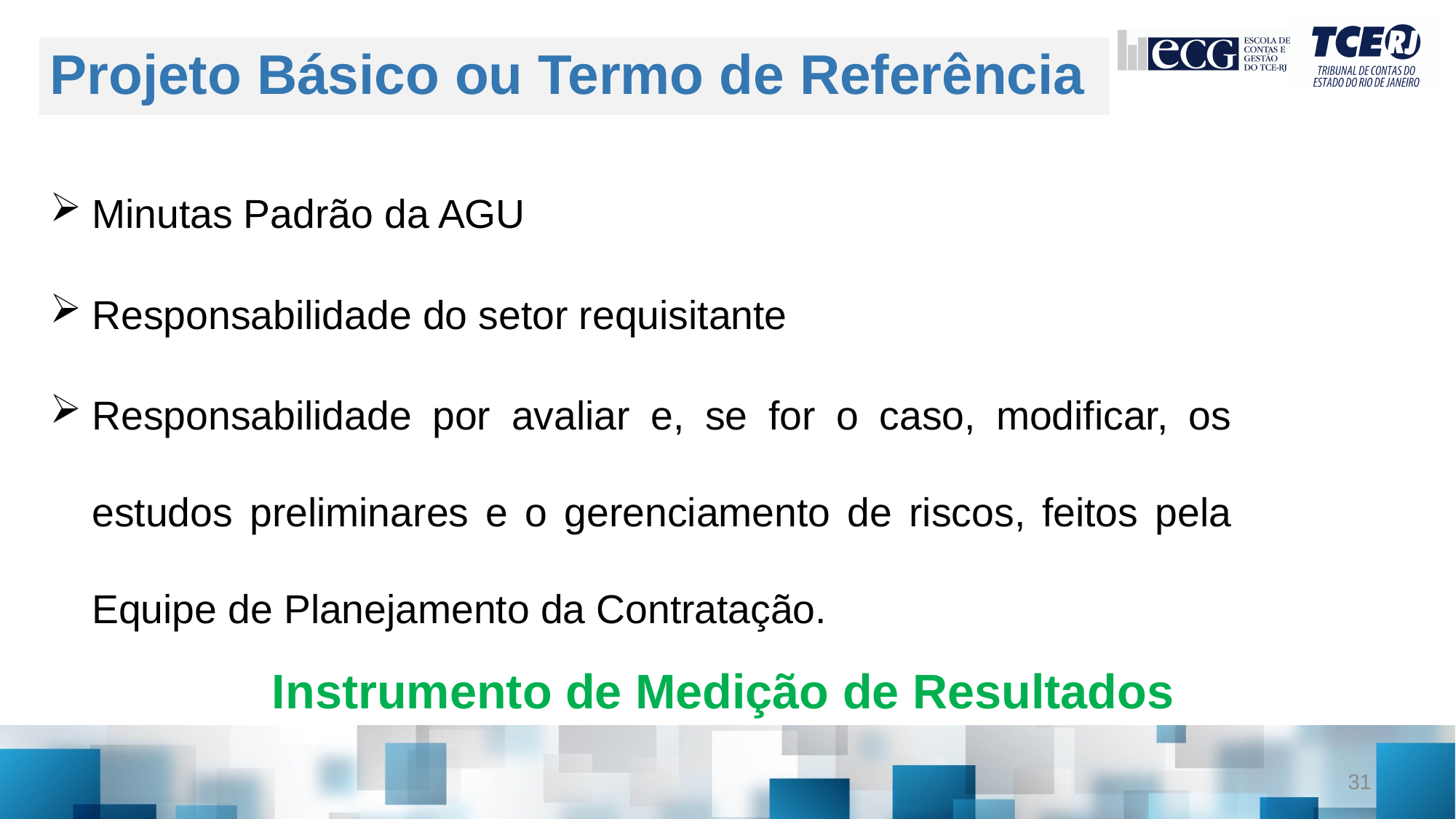

# Projeto Básico ou Termo de Referência
Minutas Padrão da AGU
Responsabilidade do setor requisitante
Responsabilidade por avaliar e, se for o caso, modificar, os estudos preliminares e o gerenciamento de riscos, feitos pela Equipe de Planejamento da Contratação.

Instrumento de Medição de Resultados

31